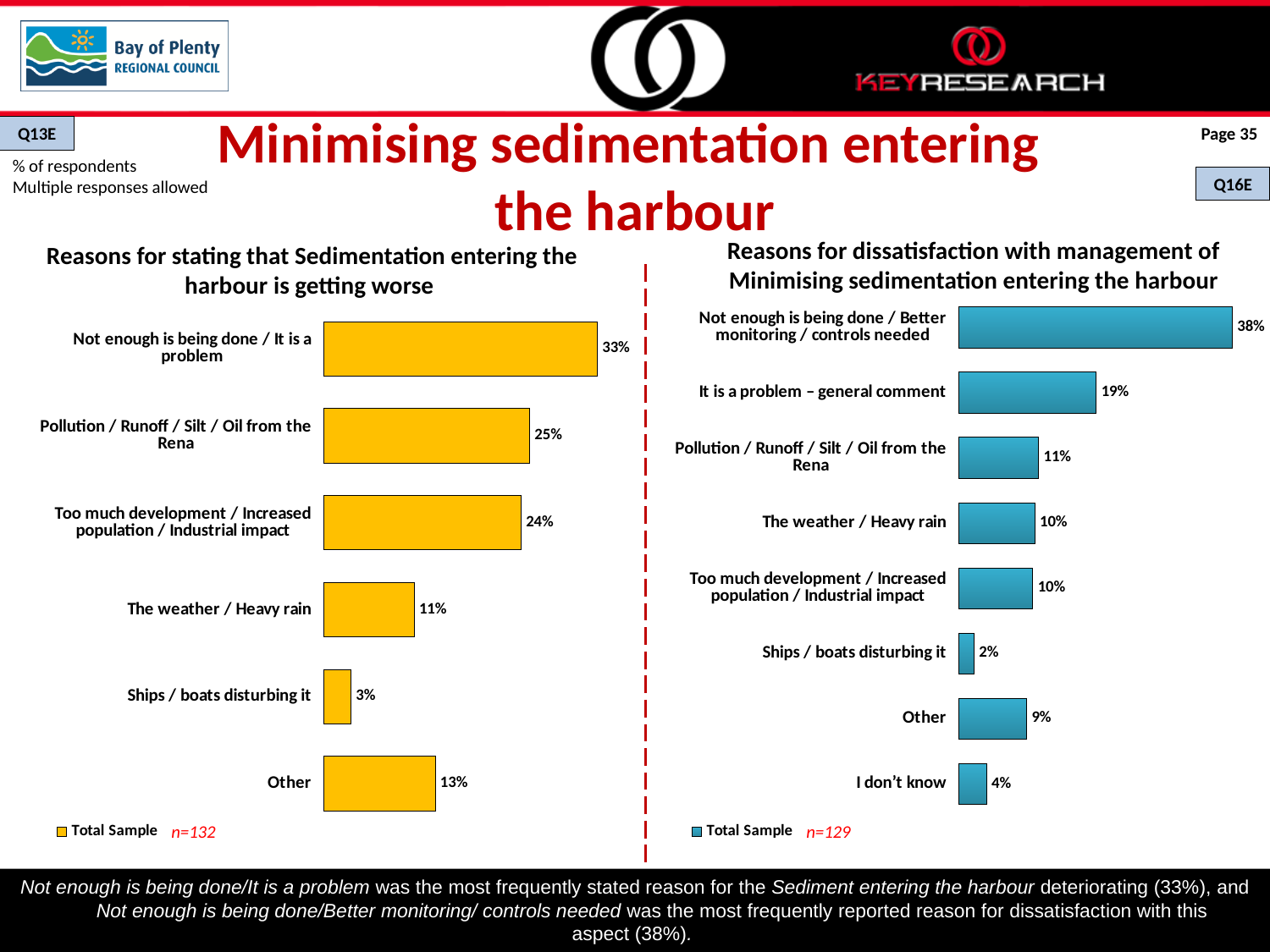

Q13E
Page 35
Minimising sedimentation entering
the harbour
% of respondents
Multiple responses allowed

Q16E
Reasons for dissatisfaction with management of Minimising sedimentation entering the harbour
Reasons for stating that Sedimentation entering the harbour is getting worse

### Chart

| Category | Total Sample |
|---|---|
| I don’t know | 0.038447189675961196 |
| Other | 0.09352890324550724 |
| Ships / boats disturbing it | 0.021227520353808923 |
| Too much development / Increased population / Industrial impact | 0.10200998398292002 |
| The weather / Heavy rain | 0.10475135351781527 |
| Pollution / Runoff / Silt / Oil from the Rena | 0.1101519445728795 |
| It is a problem – general comment | 0.18952104085221083 |
| Not enough is being done / Better monitoring / controls needed | 0.3767756859622993 |

### Chart

| Category | Total Sample |
|---|---|
| Other | 0.13426979408422077 |
| Ships / boats disturbing it | 0.03266914203132645 |
| The weather / Heavy rain | 0.1088309058039909 |
| Too much development / Increased population / Industrial impact | 0.23761244541945226 |
| Pollution / Runoff / Silt / Oil from the Rena | 0.2481013736644014 |
| Not enough is being done / It is a problem | 0.3298054099710769 |
n=132
n=129
Not enough is being done/It is a problem was the most frequently stated reason for the Sediment entering the harbour deteriorating (33%), and Not enough is being done/Better monitoring/ controls needed was the most frequently reported reason for dissatisfaction with this
aspect (38%).